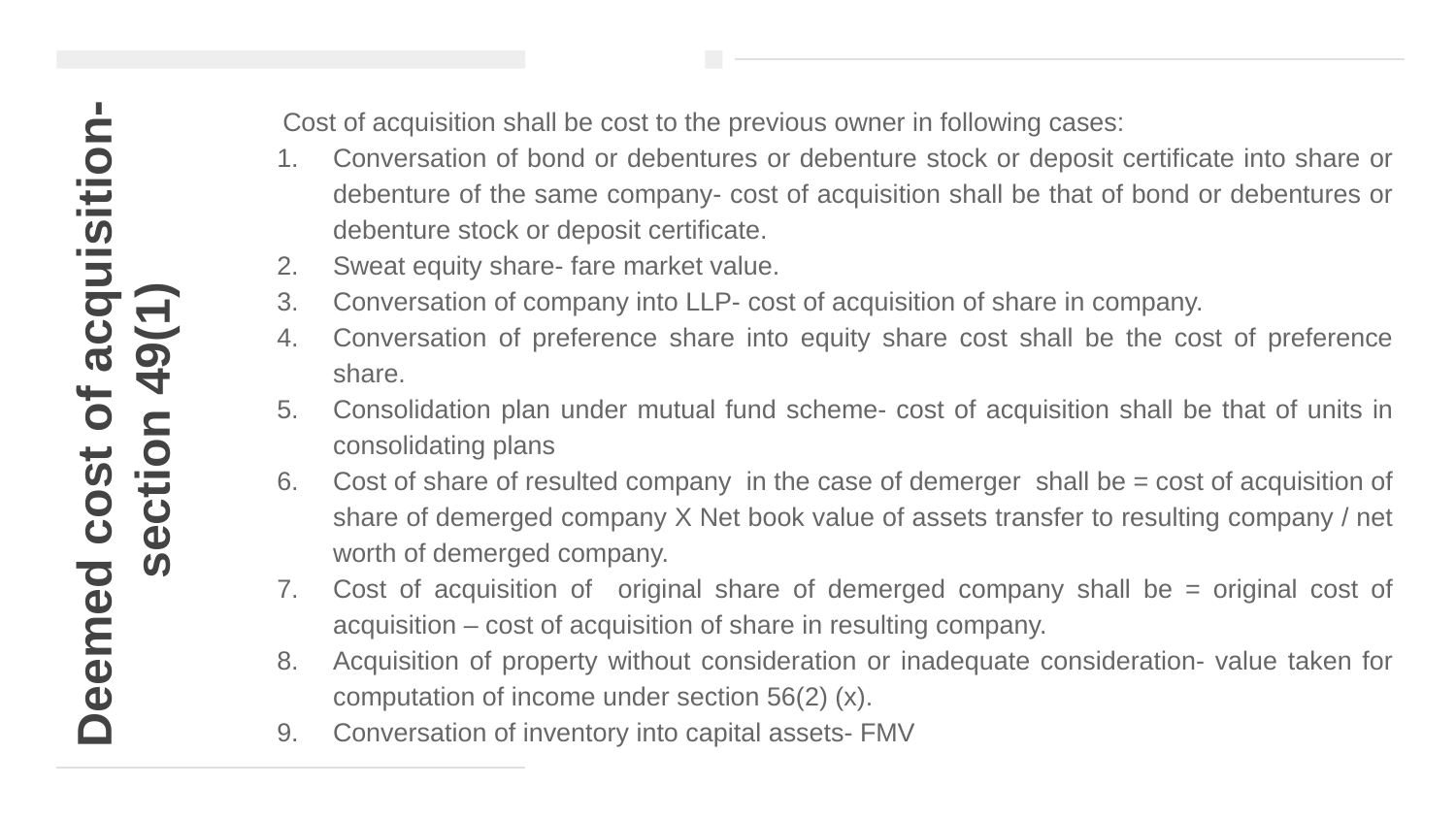

Cost of acquisition shall be cost to the previous owner in following cases:
Conversation of bond or debentures or debenture stock or deposit certificate into share or debenture of the same company- cost of acquisition shall be that of bond or debentures or debenture stock or deposit certificate.
Sweat equity share- fare market value.
Conversation of company into LLP- cost of acquisition of share in company.
Conversation of preference share into equity share cost shall be the cost of preference share.
Consolidation plan under mutual fund scheme- cost of acquisition shall be that of units in consolidating plans
Cost of share of resulted company  in the case of demerger  shall be = cost of acquisition of share of demerged company X Net book value of assets transfer to resulting company / net worth of demerged company.
Cost of acquisition of  original share of demerged company shall be = original cost of acquisition – cost of acquisition of share in resulting company.
Acquisition of property without consideration or inadequate consideration- value taken for computation of income under section 56(2) (x).
Conversation of inventory into capital assets- FMV
# Deemed cost of acquisition- section 49(1)